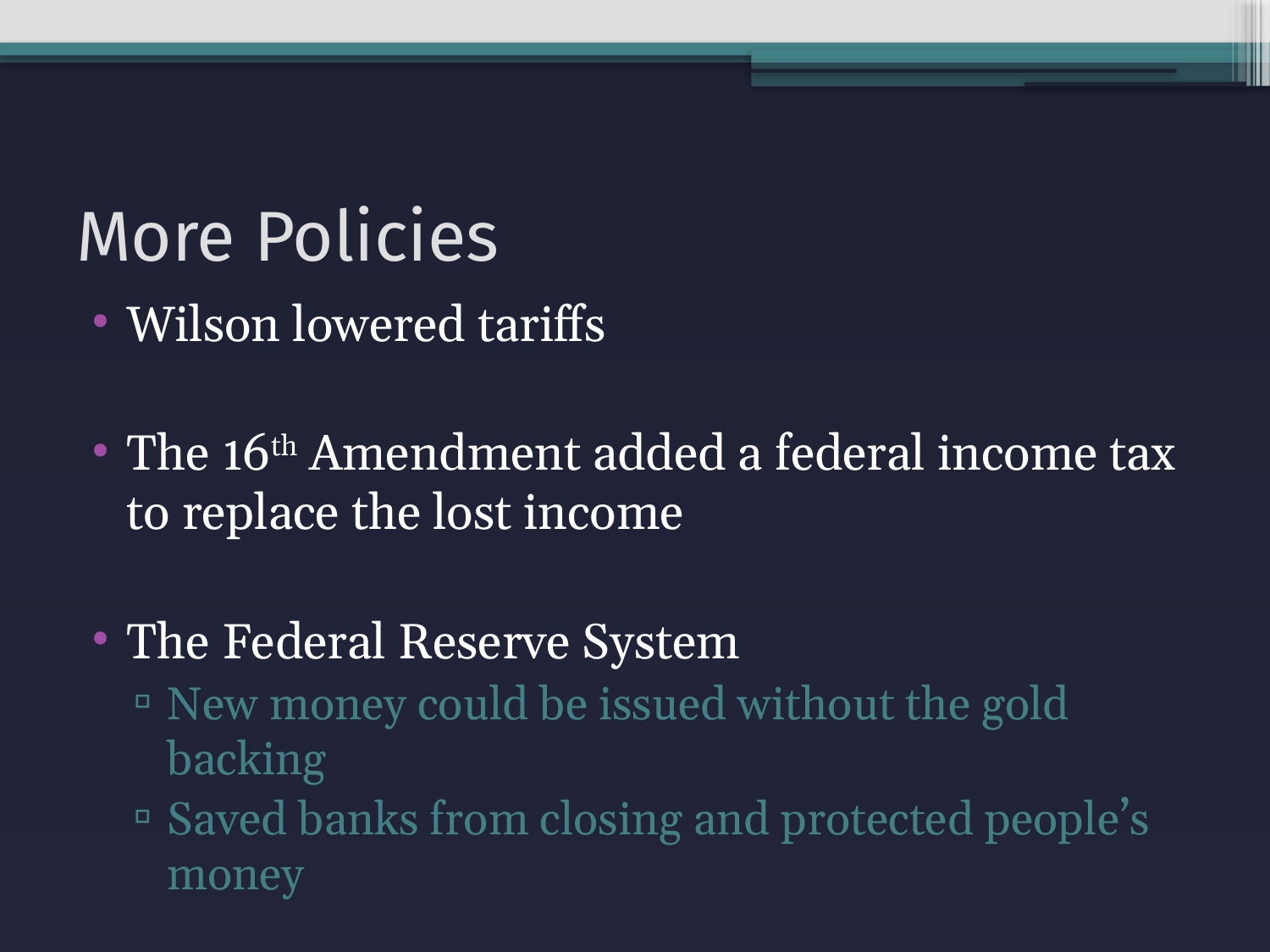

# More Policies
Wilson lowered tariffs

The 16th Amendment added a federal income tax to replace the lost income

The Federal Reserve System
New money could be issued without the gold backing
Saved banks from closing and protected people’s money